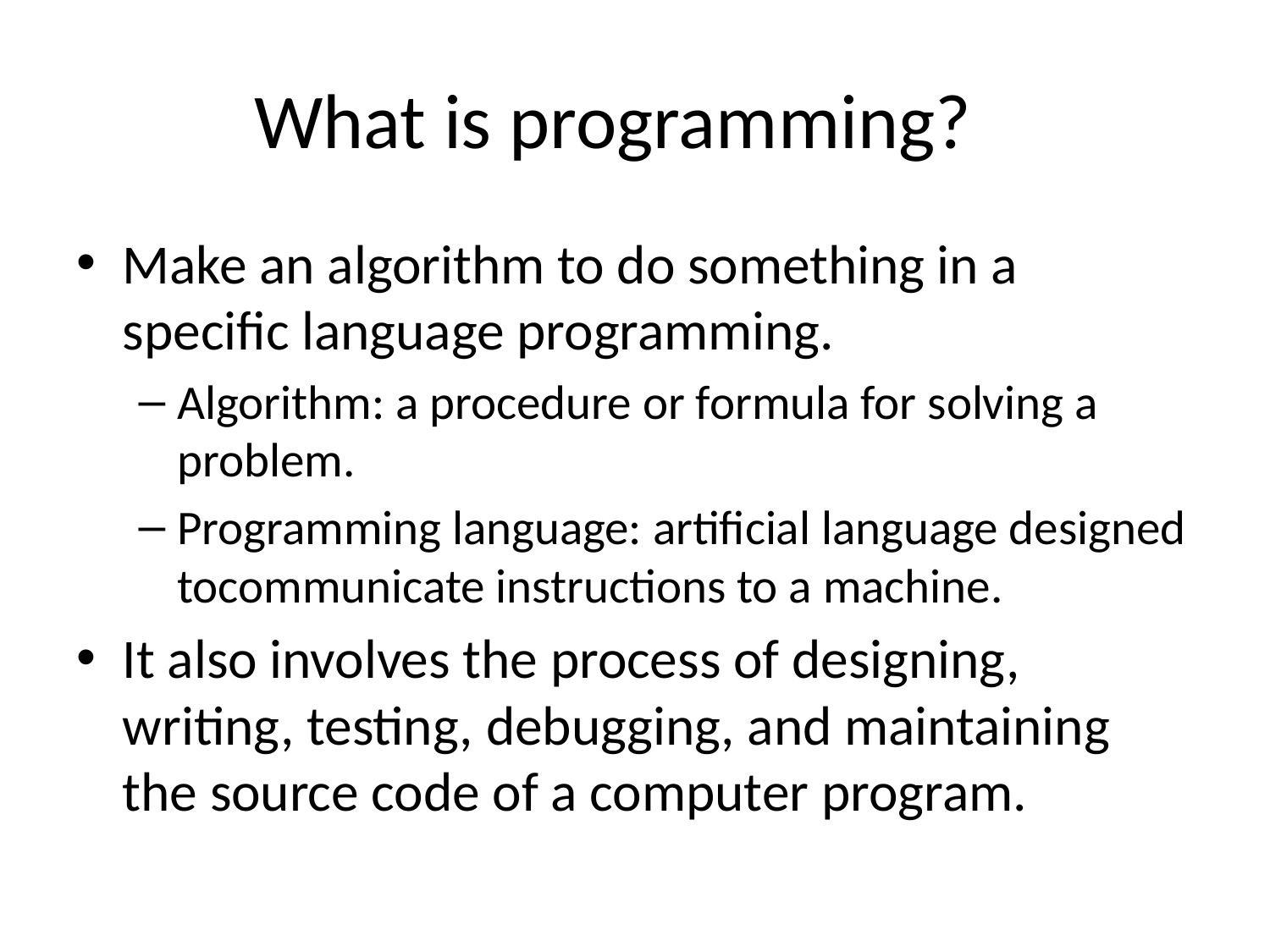

# What is programming?
Make an algorithm to do something in a specific language programming.
Algorithm: a procedure or formula for solving a problem.
Programming language: artificial language designed tocommunicate instructions to a machine.
It also involves the process of designing, writing, testing, debugging, and maintaining the source code of a computer program.